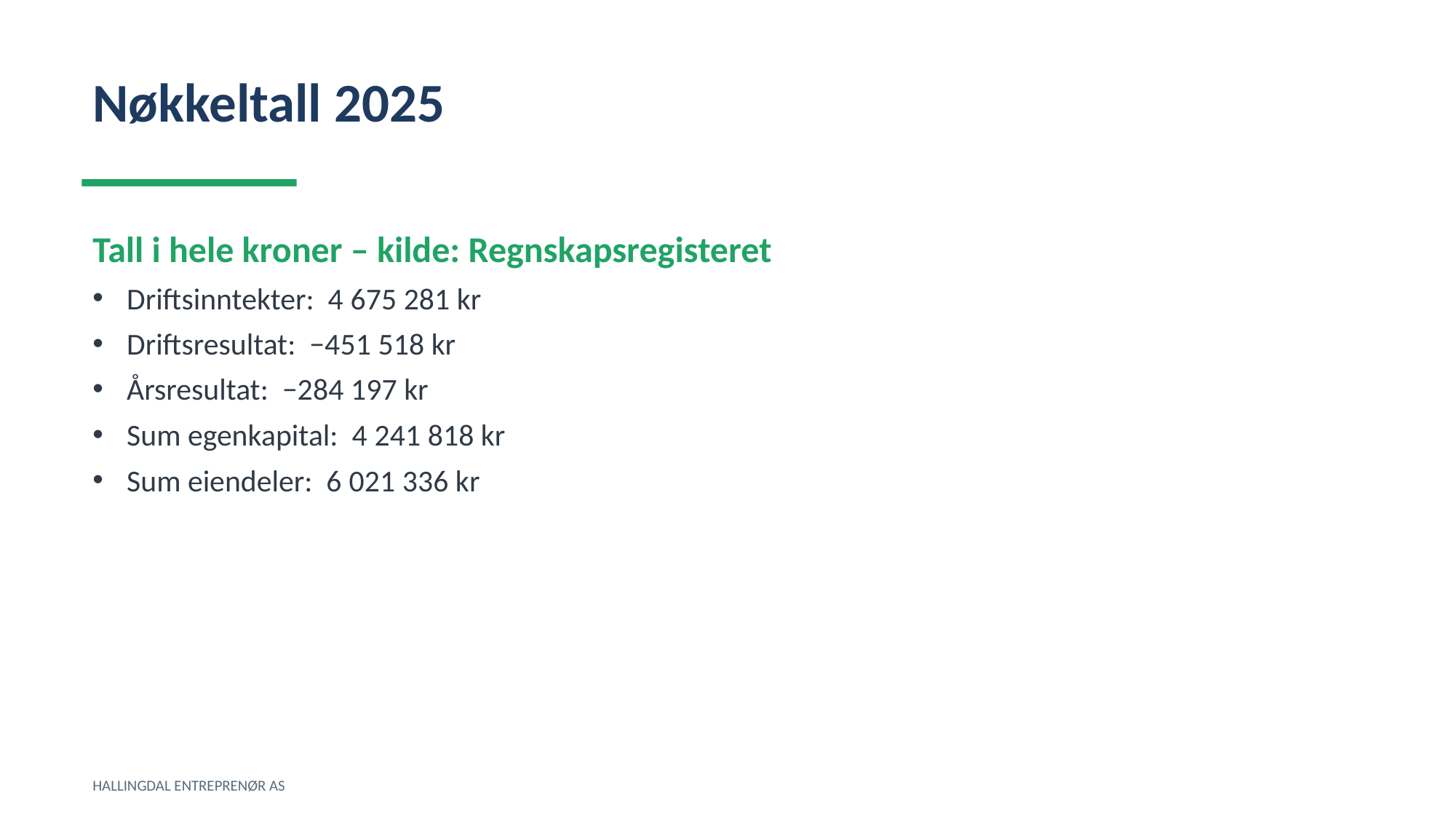

Nøkkeltall 2025

Tall i hele kroner – kilde: Regnskapsregisteret
Driftsinntekter:  4 675 281 kr
Driftsresultat:  −451 518 kr
Årsresultat:  −284 197 kr
Sum egenkapital:  4 241 818 kr
Sum eiendeler:  6 021 336 kr
HALLINGDAL ENTREPRENØR AS